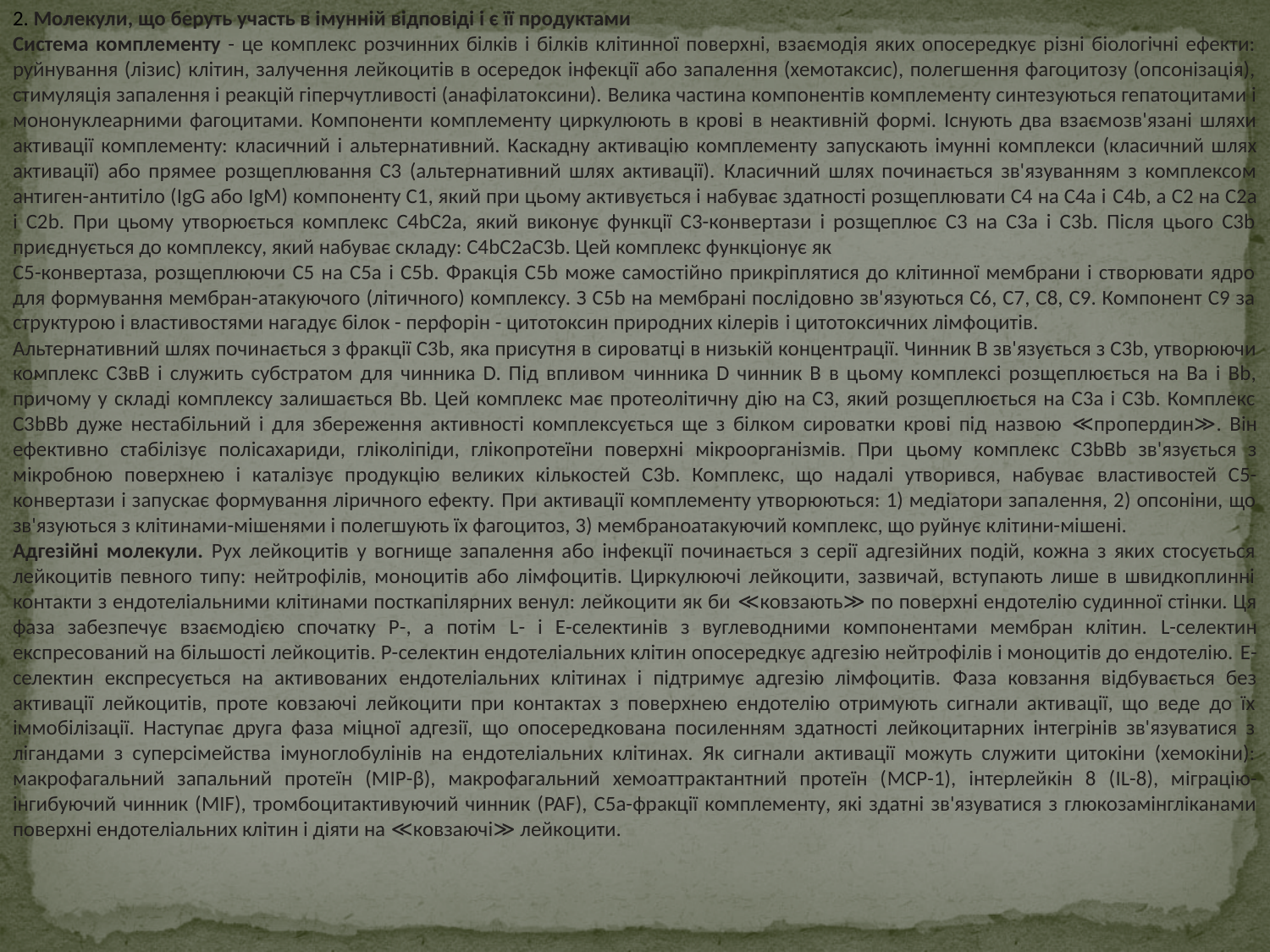

2. Молекули, що беруть участь в імунній відповіді і є її продуктами
Система комплементу - це комплекс розчинних білків і білків клітинної поверхні, взаємодія яких опосередкує різні біологічні ефекти: руйнування (лізис) клітин, залучення лейкоцитів в осередок інфекції або запалення (хемотаксис), полегшення фагоцитозу (опсонізація), стимуляція запалення і реакцій гіперчутливості (анафілатоксини). Велика частина компонентів комплементу синтезуються гепатоцитами і мононуклеарними фагоцитами. Компоненти комплементу циркулюють в крові в неактивній формі. Існують два взаємозв'язані шляхи активації комплементу: класичний і альтернативний. Каскадну активацію комплементу запускають імунні комплекси (класичний шлях активації) або прямее розщеплювання C3 (альтернативний шлях активації). Класичний шлях починається зв'язуванням з комплексом антиген-антитіло (IgG або IgM) компоненту С1, який при цьому активується і набуває здатності розщеплювати С4 на С4а і C4b, а C2 на C2a і C2b. При цьому утворюється комплекс C4bC2a, який виконує функції С3-конвертази і розщеплює С3 на C3a і C3b. Після цього С3b приєднується до комплексу, який набуває складу: C4bC2aC3b. Цей комплекс функціонує як
С5-конвертаза, розщеплюючи С5 на C5a і C5b. Фракція С5b може самостійно прикріплятися до клітинної мембрани і створювати ядро для формування мембран-атакуючого (літичного) комплексу. З С5b на мембрані послідовно зв'язуються С6, С7, С8, С9. Компонент С9 за структурою і властивостями нагадує білок - перфорін - цитотоксин природних кілерів і цитотоксичних лімфоцитів.
Альтернативний шлях починається з фракції С3b, яка присутня в сироватці в низькій концентрації. Чинник В зв'язується з C3b, утворюючи комплекс C3вB і служить субстратом для чинника D. Під впливом чинника D чинник В в цьому комплексі розщеплюється на Ba і Bb, причому у складі комплексу залишається Bb. Цей комплекс має протеолітичну дію на С3, який розщеплюється на C3a і C3b. Комплекс C3bBb дуже нестабільний і для збереження активності комплексується ще з білком сироватки крові під назвою ≪пропердин≫. Він ефективно стабілізує полісахариди, гліколіпіди, глікопротеїни поверхні мікроорганізмів. При цьому комплекс C3bBb зв'язується з мікробною поверхнею і каталізує продукцію великих кількостей C3b. Комплекс, що надалі утворився, набуває властивостей С5-конвертази і запускає формування ліричного ефекту. При активації комплементу утворюються: 1) медіатори запалення, 2) опсоніни, що зв'язуються з клітинами-мішенями і полегшують їх фагоцитоз, 3) мембраноатакуючий комплекс, що руйнує клітини-мішені.
Адгезійні молекули. Рух лейкоцитів у вогнище запалення або інфекції починається з серії адгезійних подій, кожна з яких стосується лейкоцитів певного типу: нейтрофілів, моноцитів або лімфоцитів. Циркулюючі лейкоцити, зазвичай, вступають лише в швидкоплинні контакти з ендотеліальними клітинами посткапілярних венул: лейкоцити як би ≪ковзають≫ по поверхні ендотелію судинної стінки. Ця фаза забезпечує взаємодією спочатку Р-, а потім L- і E-селектинів з вуглеводними компонентами мембран клітин. L-селектин експресований на більшості лейкоцитів. Р-селектин ендотеліальних клітин опосередкує адгезію нейтрофілів і моноцитів до ендотелію. Е-селектин експресується на активованих ендотеліальних клітинах і підтримує адгезію лімфоцитів. Фаза ковзання відбувається без активації лейкоцитів, проте ковзаючі лейкоцити при контактах з поверхнею ендотелію отримують сигнали активації, що веде до їх іммобілізації. Наступає друга фаза міцної адгезії, що опосередкована посиленням здатності лейкоцитарних інтегрінів зв'язуватися з лігандами з суперсімейства імуноглобулінів на ендотеліальних клітинах. Як сигнали активації можуть служити цитокіни (хемокіни): макрофагальний запальний протеїн (МIP-β), макрофагальний хемоаттрактантний протеїн (MCP-1), інтерлейкін 8 (IL-8), міграцію-інгибуючий чинник (MIF), тромбоцитактивуючий чинник (PAF), С5а-фракції комплементу, які здатні зв'язуватися з глюкозамінгліканами поверхні ендотеліальних клітин і діяти на ≪ковзаючі≫ лейкоцити.